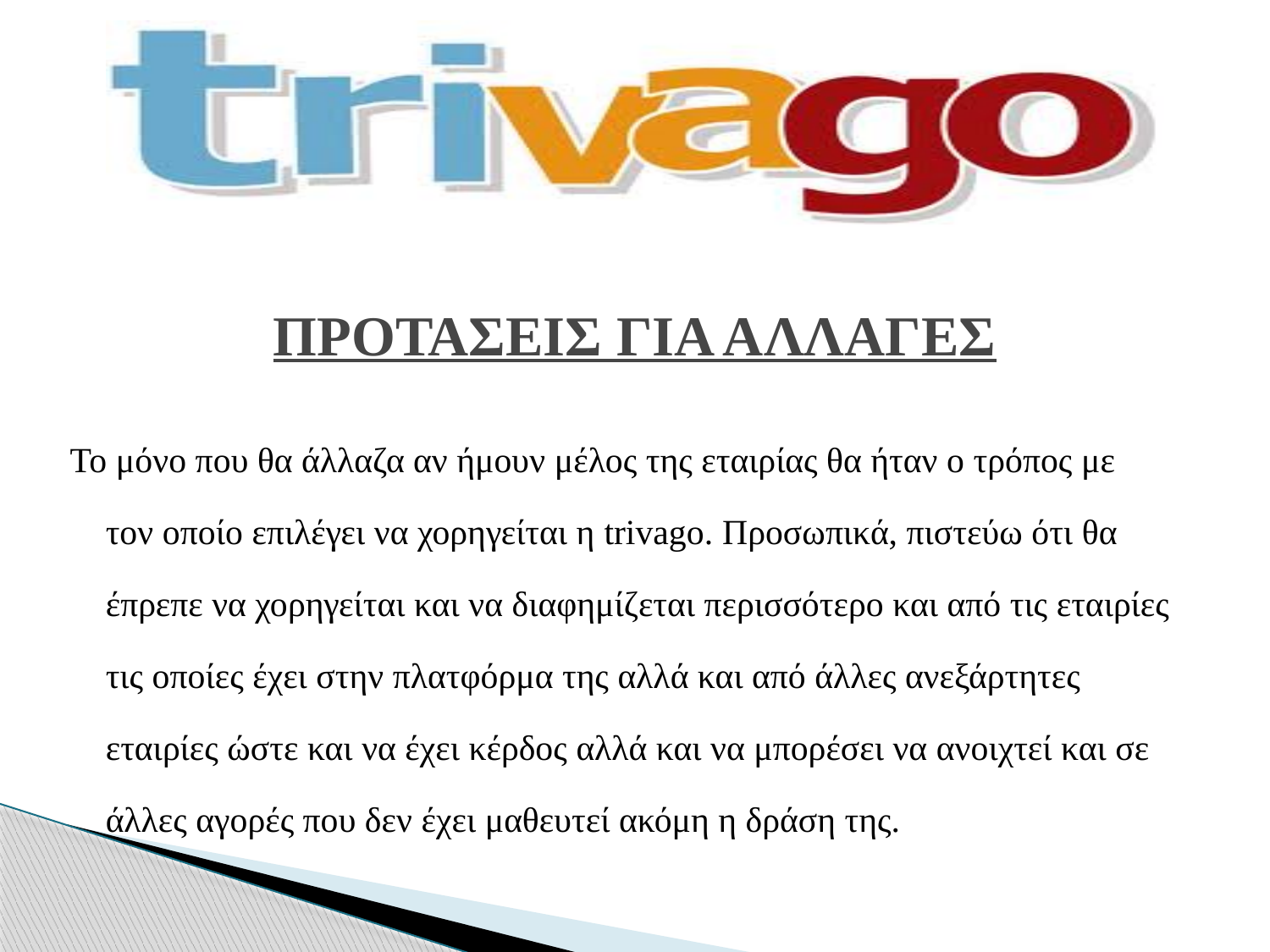

# ΠΡΟΤΑΣΕΙΣ ΓΙΑ ΑΛΛΑΓΕΣ
Το μόνο που θα άλλαζα αν ήμουν μέλος της εταιρίας θα ήταν ο τρόπος με τον οποίο επιλέγει να χορηγείται η trivago. Προσωπικά, πιστεύω ότι θα έπρεπε να χορηγείται και να διαφημίζεται περισσότερο και από τις εταιρίες τις οποίες έχει στην πλατφόρμα της αλλά και από άλλες ανεξάρτητες εταιρίες ώστε και να έχει κέρδος αλλά και να μπορέσει να ανοιχτεί και σε άλλες αγορές που δεν έχει μαθευτεί ακόμη η δράση της.